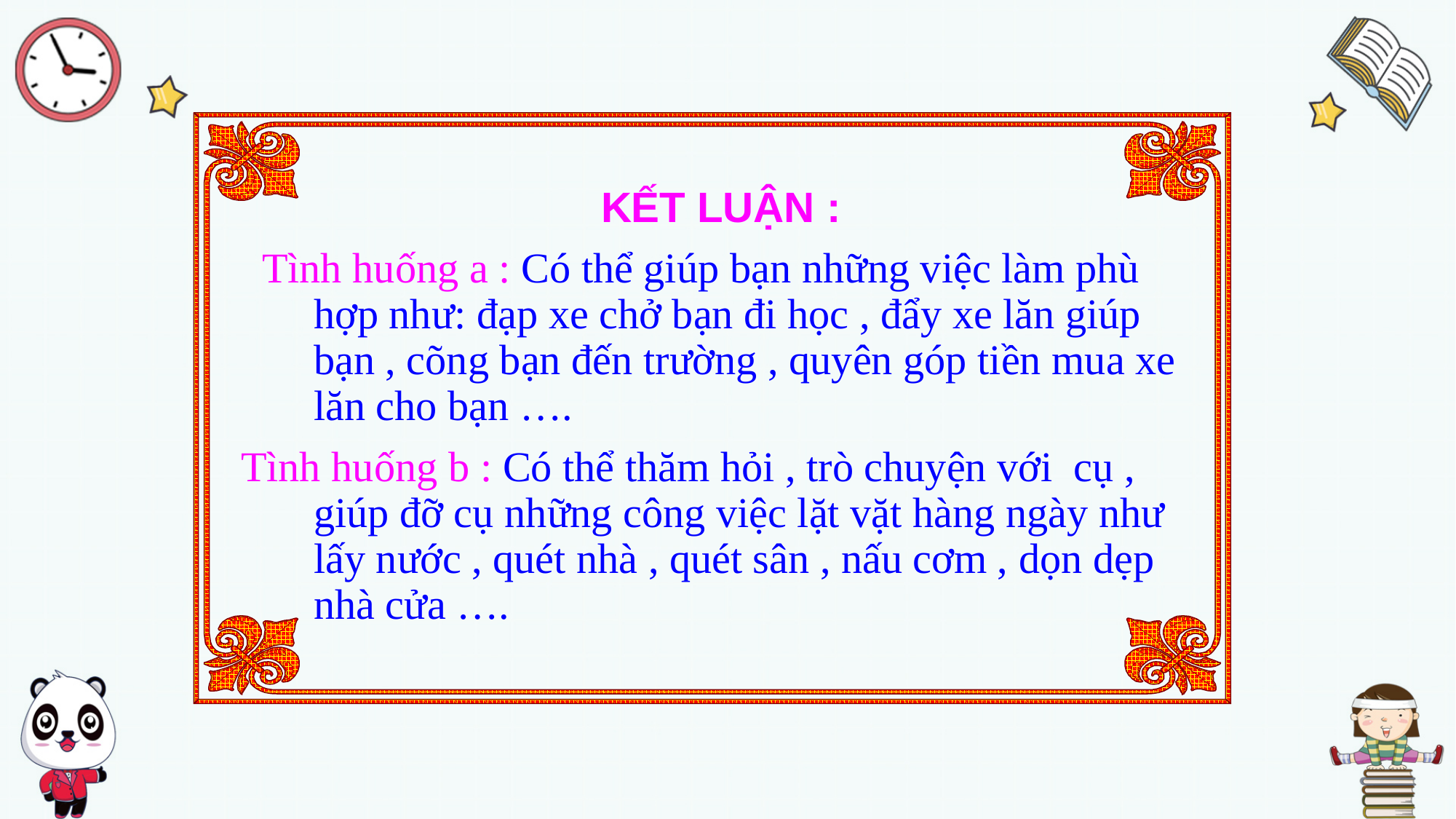

KẾT LUẬN :
  Tình huống a : Có thể giúp bạn những việc làm phù hợp như: đạp xe chở bạn đi học , đẩy xe lăn giúp bạn , cõng bạn đến trường , quyên góp tiền mua xe lăn cho bạn ….
Tình huống b : Có thể thăm hỏi , trò chuyện với  cụ , giúp đỡ cụ những công việc lặt vặt hàng ngày như lấy nước , quét nhà , quét sân , nấu cơm , dọn dẹp nhà cửa ….